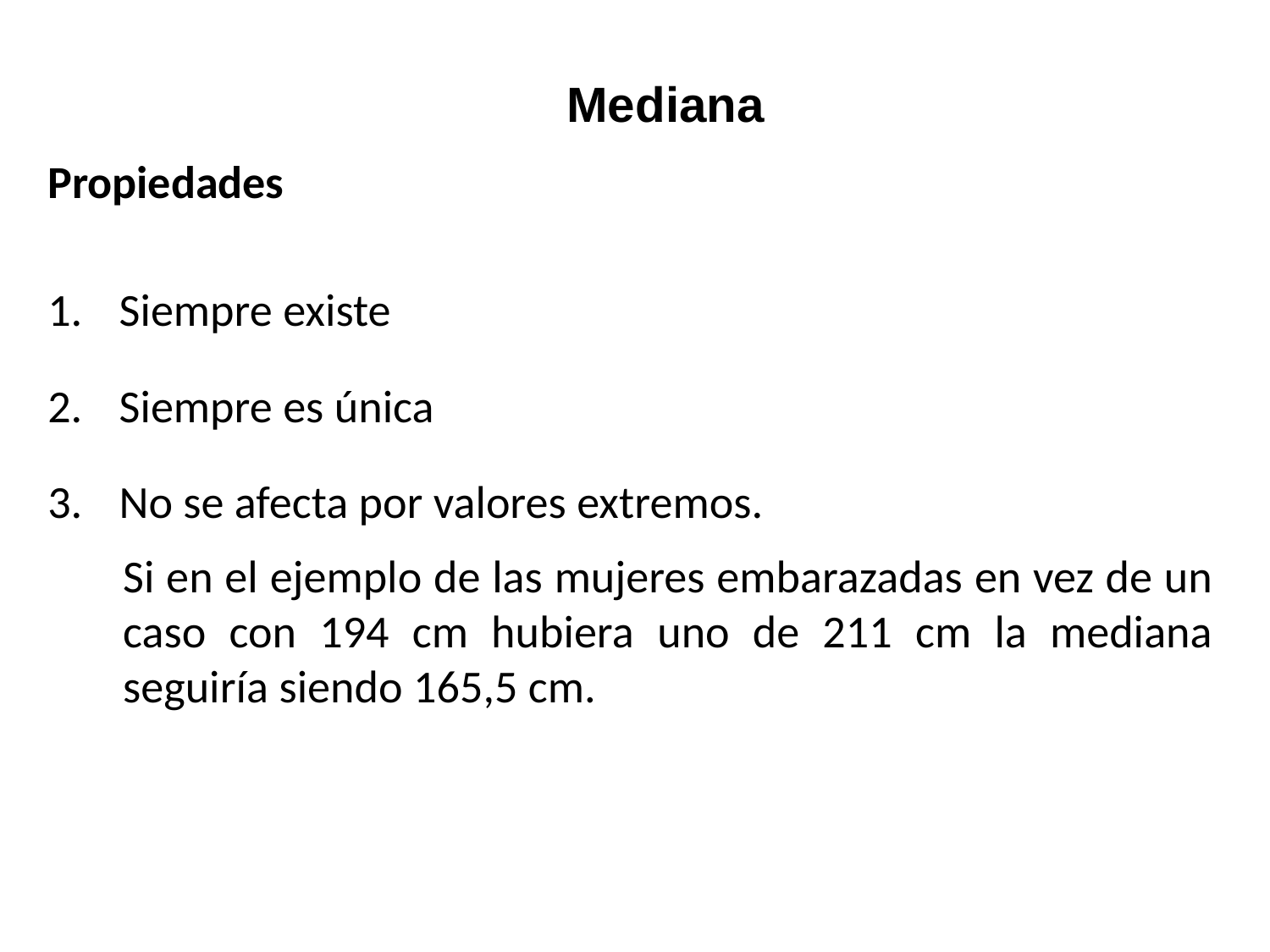

# Mediana
Propiedades

Siempre existe
Siempre es única
No se afecta por valores extremos.
Si en el ejemplo de las mujeres embarazadas en vez de un caso con 194 cm hubiera uno de 211 cm la mediana seguiría siendo 165,5 cm.